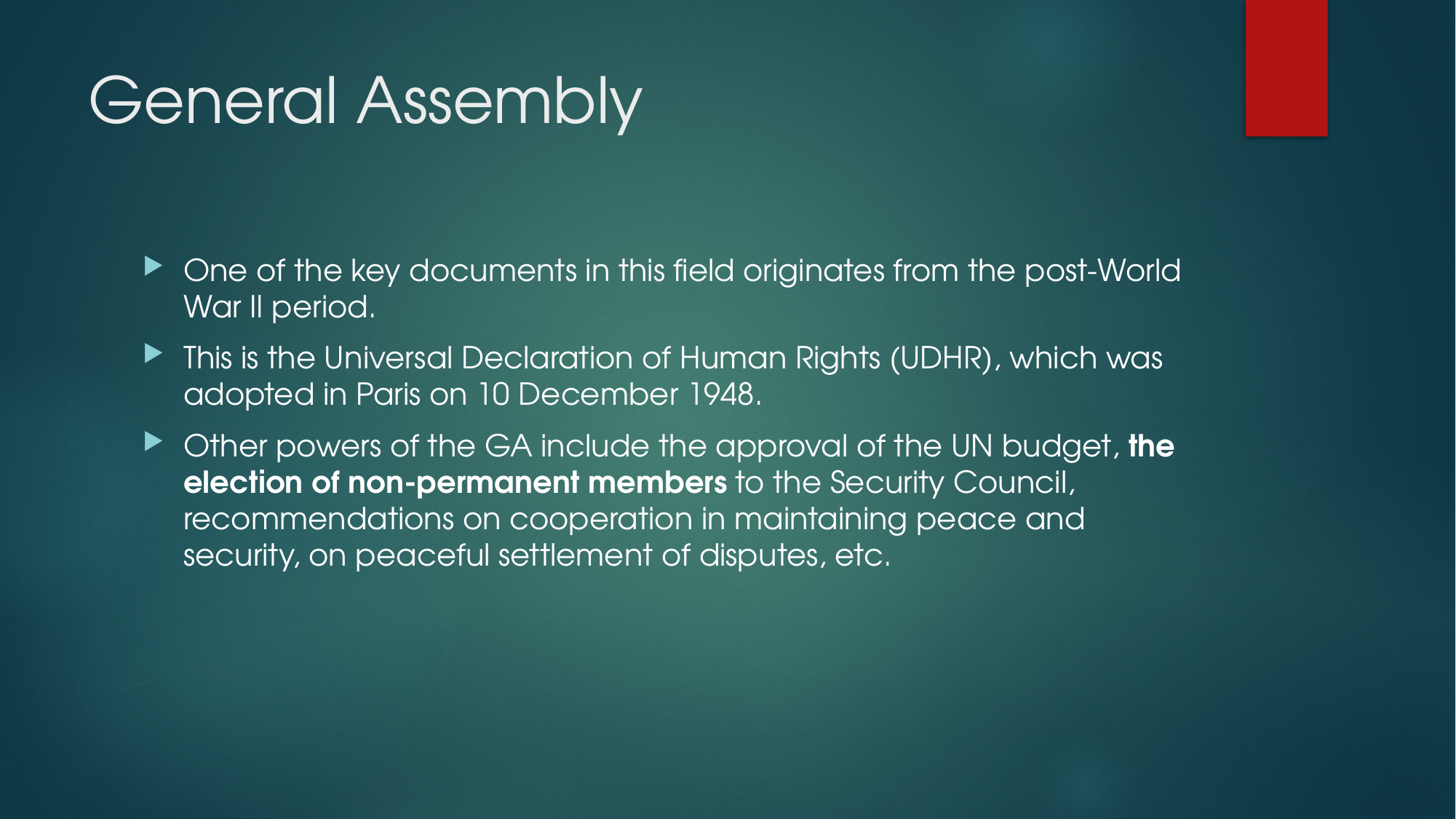

# General Assembly
One of the key documents in this field originates from the post-World War II period.
This is the Universal Declaration of Human Rights (UDHR), which was adopted in Paris on 10 December 1948.
Other powers of the GA include the approval of the UN budget, the election of non-permanent members to the Security Council, recommendations on cooperation in maintaining peace and security, on peaceful settlement of disputes, etc.